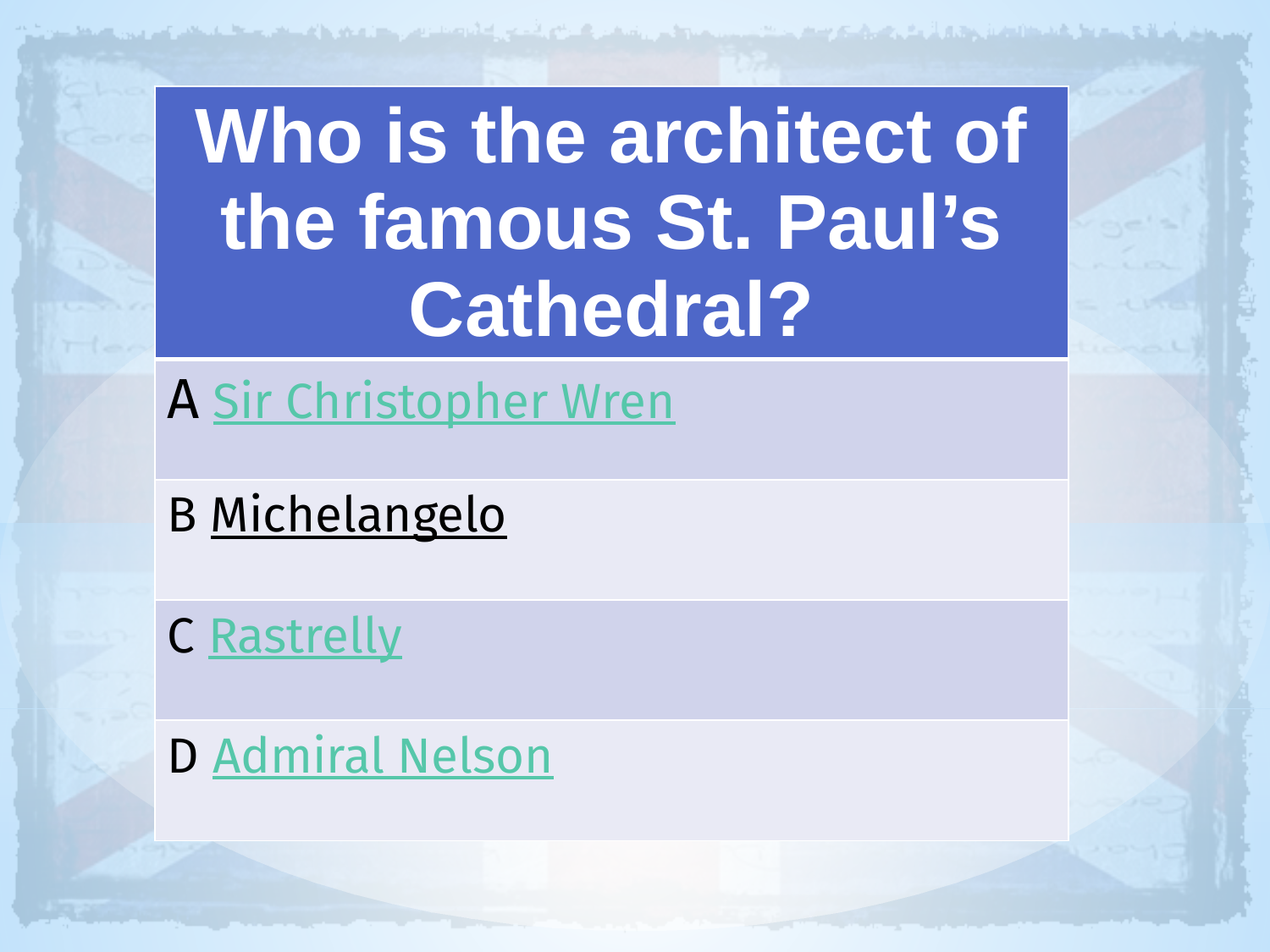

| Who is the architect of the famous St. Paul’s Cathedral? |
| --- |
| A Sir Christopher Wren |
| B Michelangelo |
| C Rastrelly |
| D Admiral Nelson |